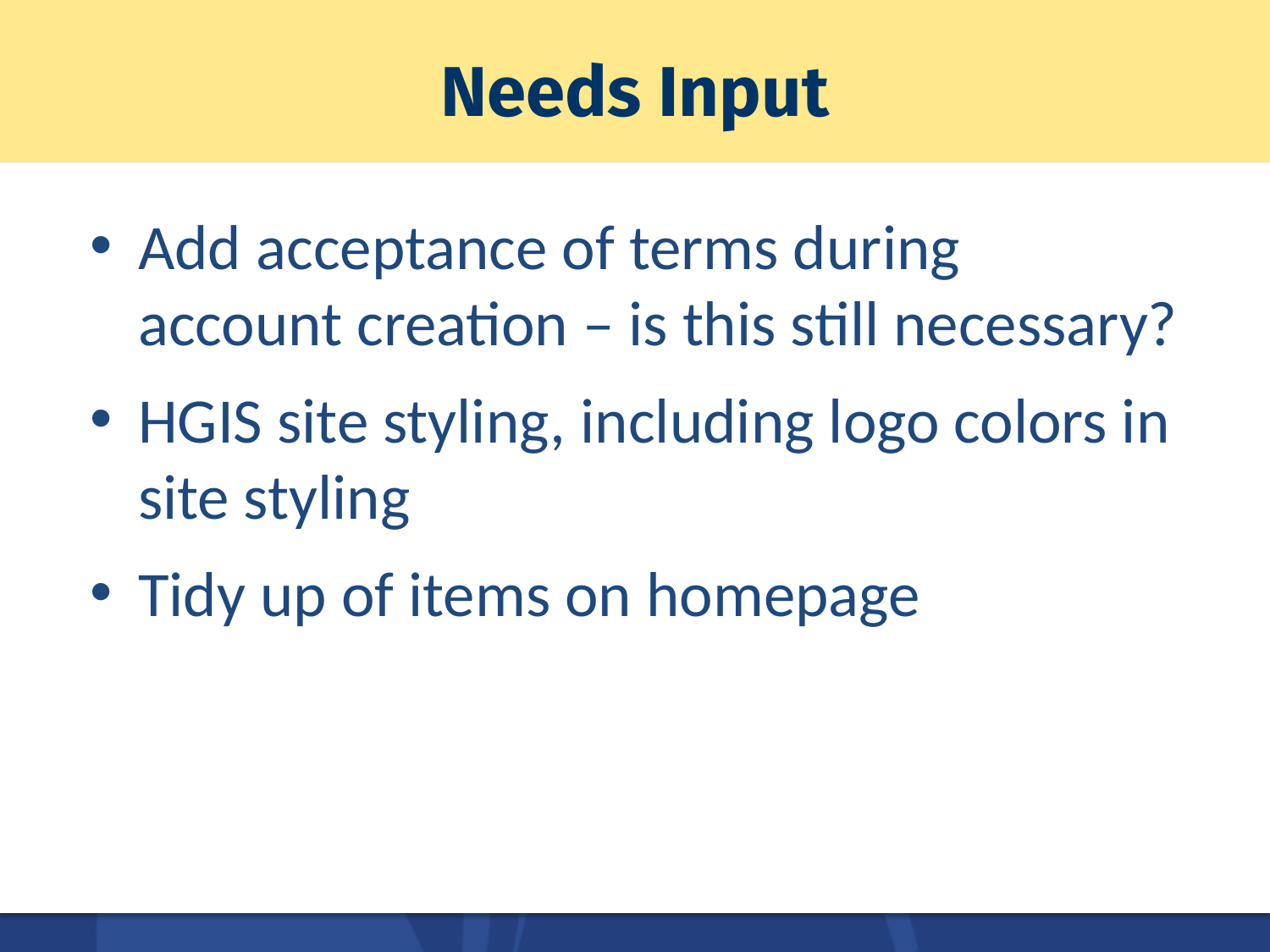

# Needs Input
Add acceptance of terms during account creation – is this still necessary?
HGIS site styling, including logo colors in site styling
Tidy up of items on homepage